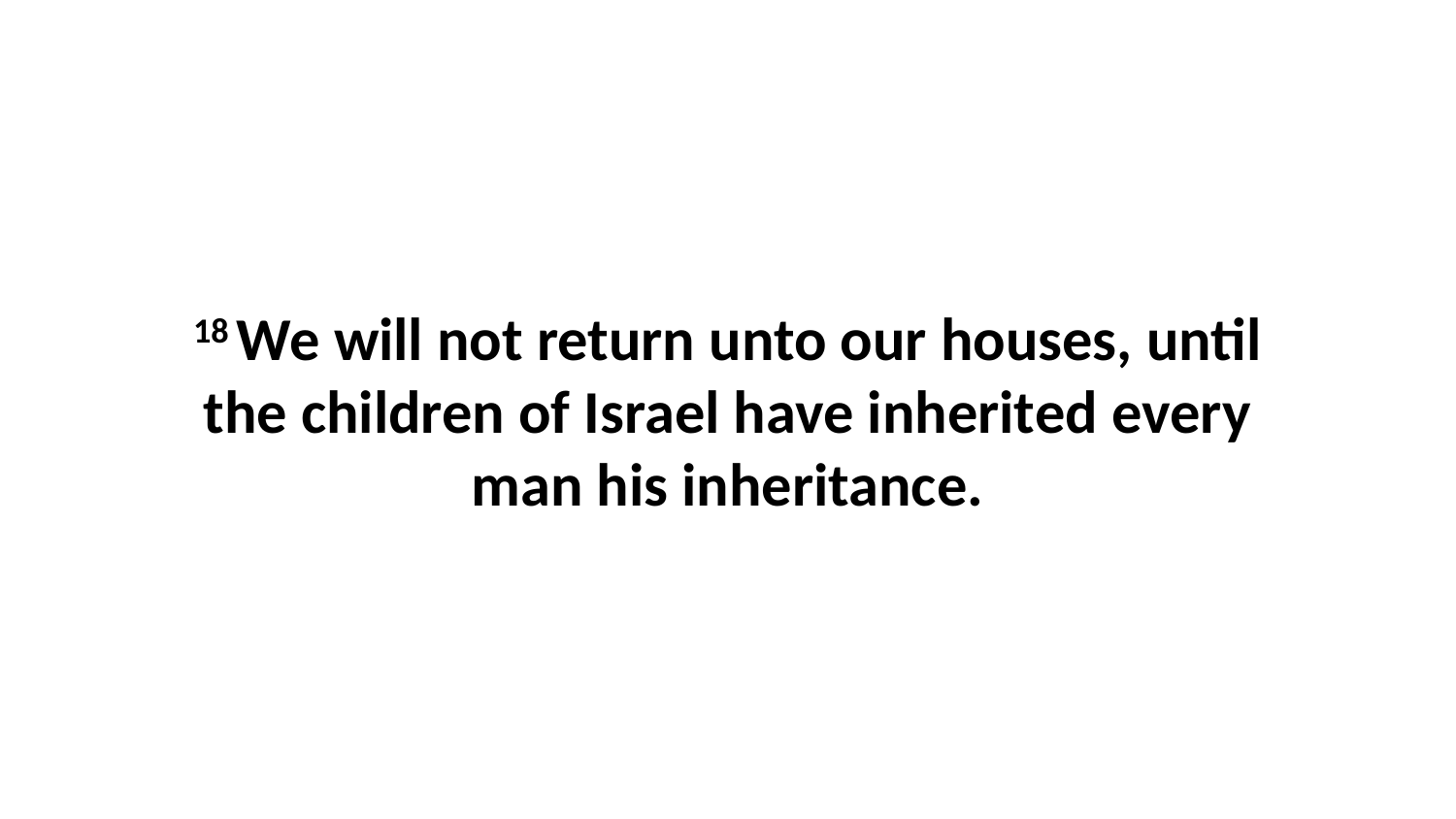

18 We will not return unto our houses, until the children of Israel have inherited every man his inheritance.